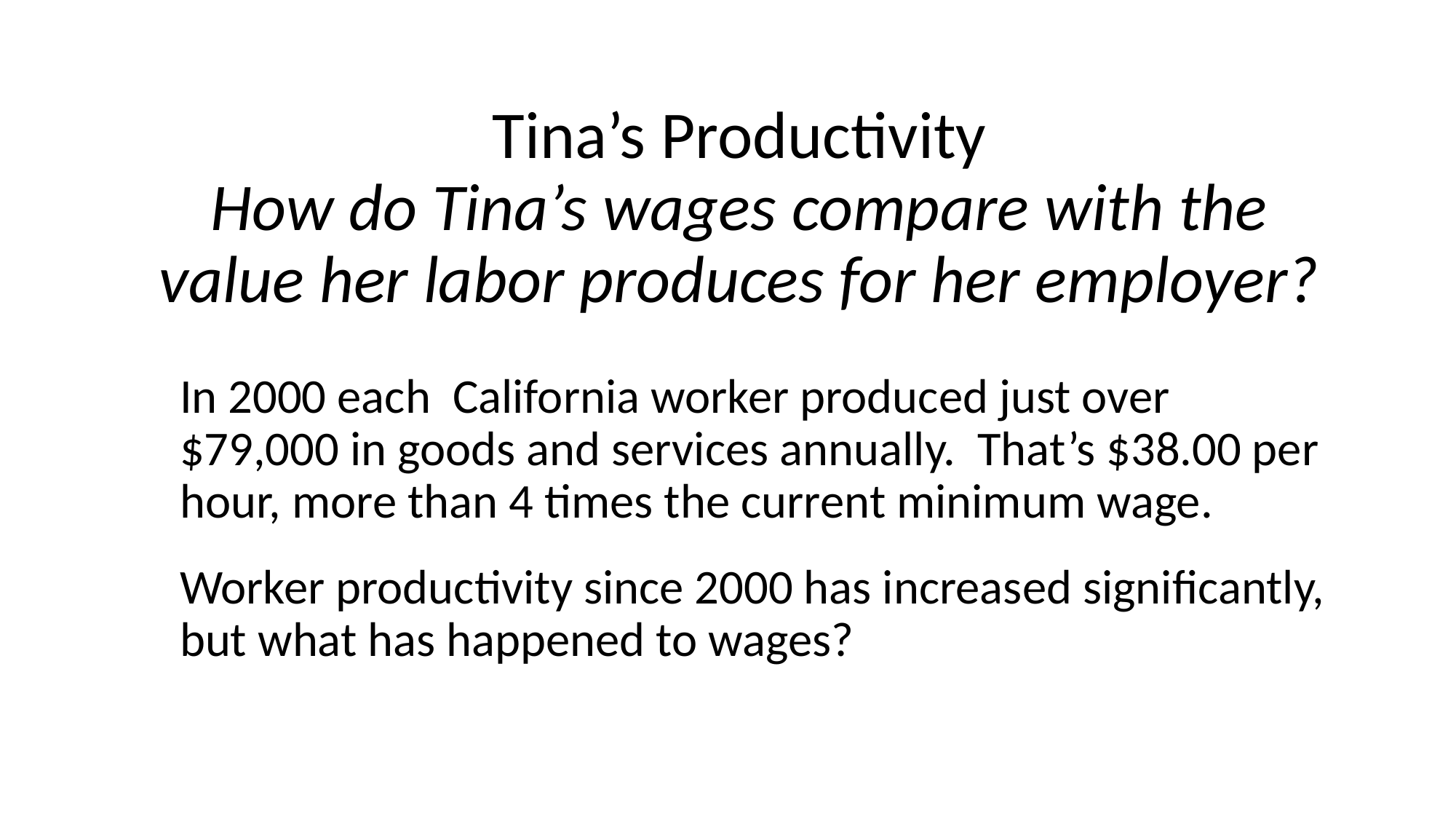

# Tina’s Productivity How do Tina’s wages compare with the value her labor produces for her employer?
	In 2000 each  California worker produced just over $79,000 in goods and services annually.  That’s $38.00 per hour, more than 4 times the current minimum wage.
	Worker productivity since 2000 has increased significantly, but what has happened to wages?